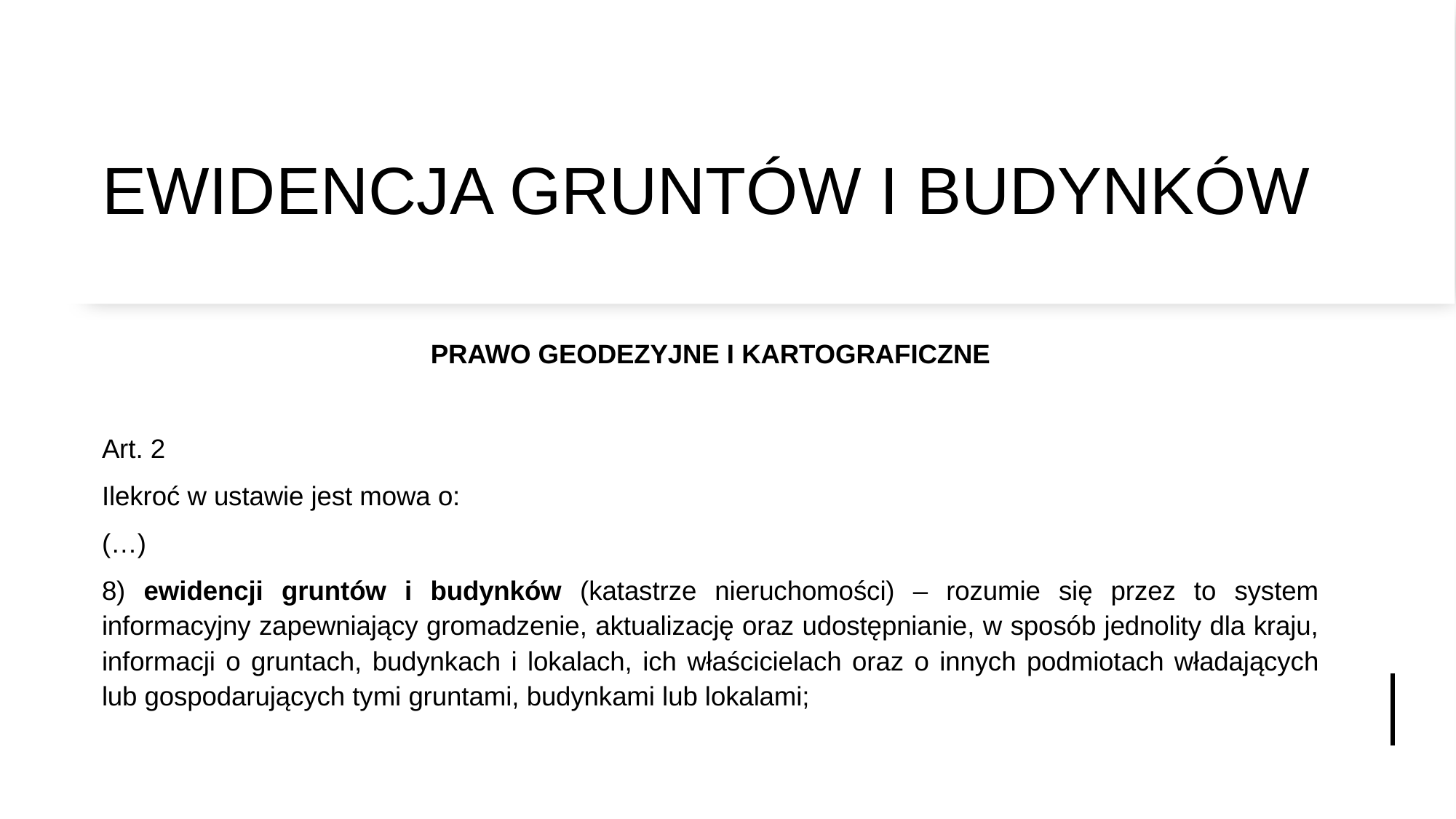

# EWIDENCJA GRUNTÓW I BUDYNKÓW
PRAWO GEODEZYJNE I KARTOGRAFICZNE

Art. 2
Ilekroć w ustawie jest mowa o:
(…)
8) ewidencji gruntów i budynków (katastrze nieruchomości) – rozumie się przez to system informacyjny zapewniający gromadzenie, aktualizację oraz udostępnianie, w sposób jednolity dla kraju, informacji o gruntach, budynkach i lokalach, ich właścicielach oraz o innych podmiotach władających lub gospodarujących tymi gruntami, budynkami lub lokalami;